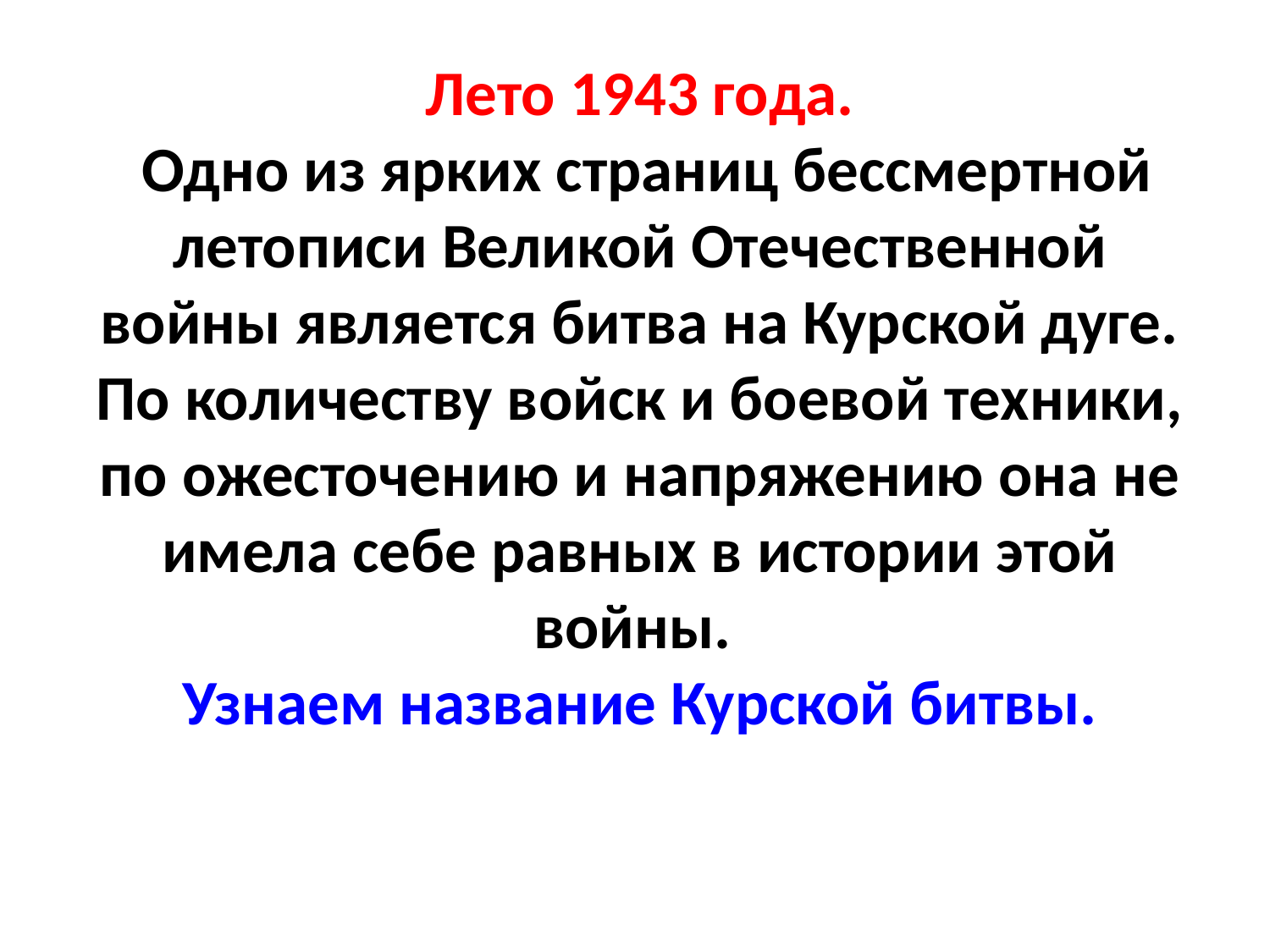

Лето 1943 года.
 Одно из ярких страниц бессмертной летописи Великой Отечественной войны является битва на Курской дуге. По количеству войск и боевой техники, по ожесточению и напряжению она не имела себе равных в истории этой войны.
Узнаем название Курской битвы.